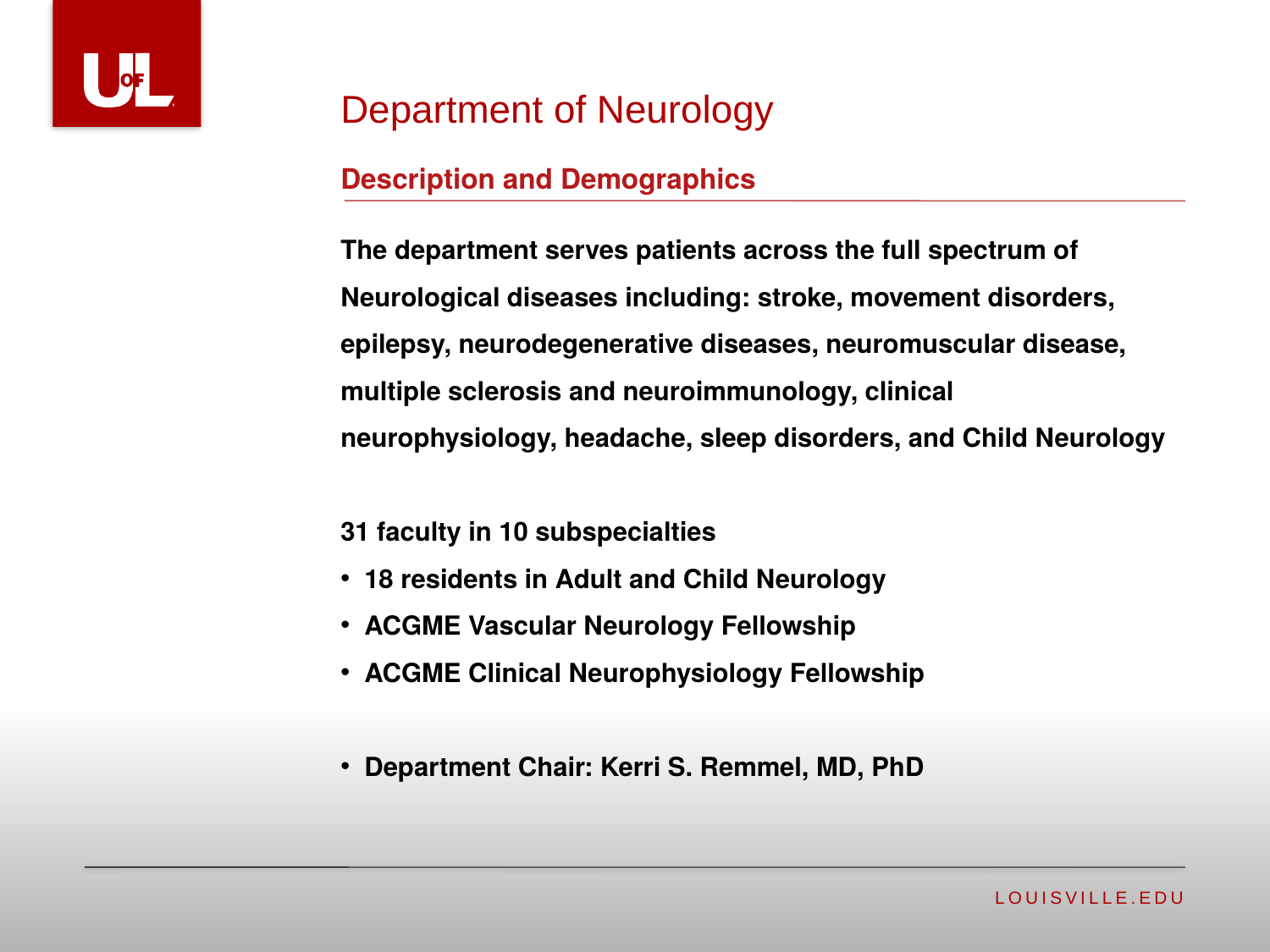

Department of Neurology
# Description and Demographics
The department serves patients across the full spectrum of Neurological diseases including: stroke, movement disorders, epilepsy, neurodegenerative diseases, neuromuscular disease, multiple sclerosis and neuroimmunology, clinical neurophysiology, headache, sleep disorders, and Child Neurology

31 faculty in 10 subspecialties
18 residents in Adult and Child Neurology
ACGME Vascular Neurology Fellowship
ACGME Clinical Neurophysiology Fellowship

Department Chair: Kerri S. Remmel, MD, PhD